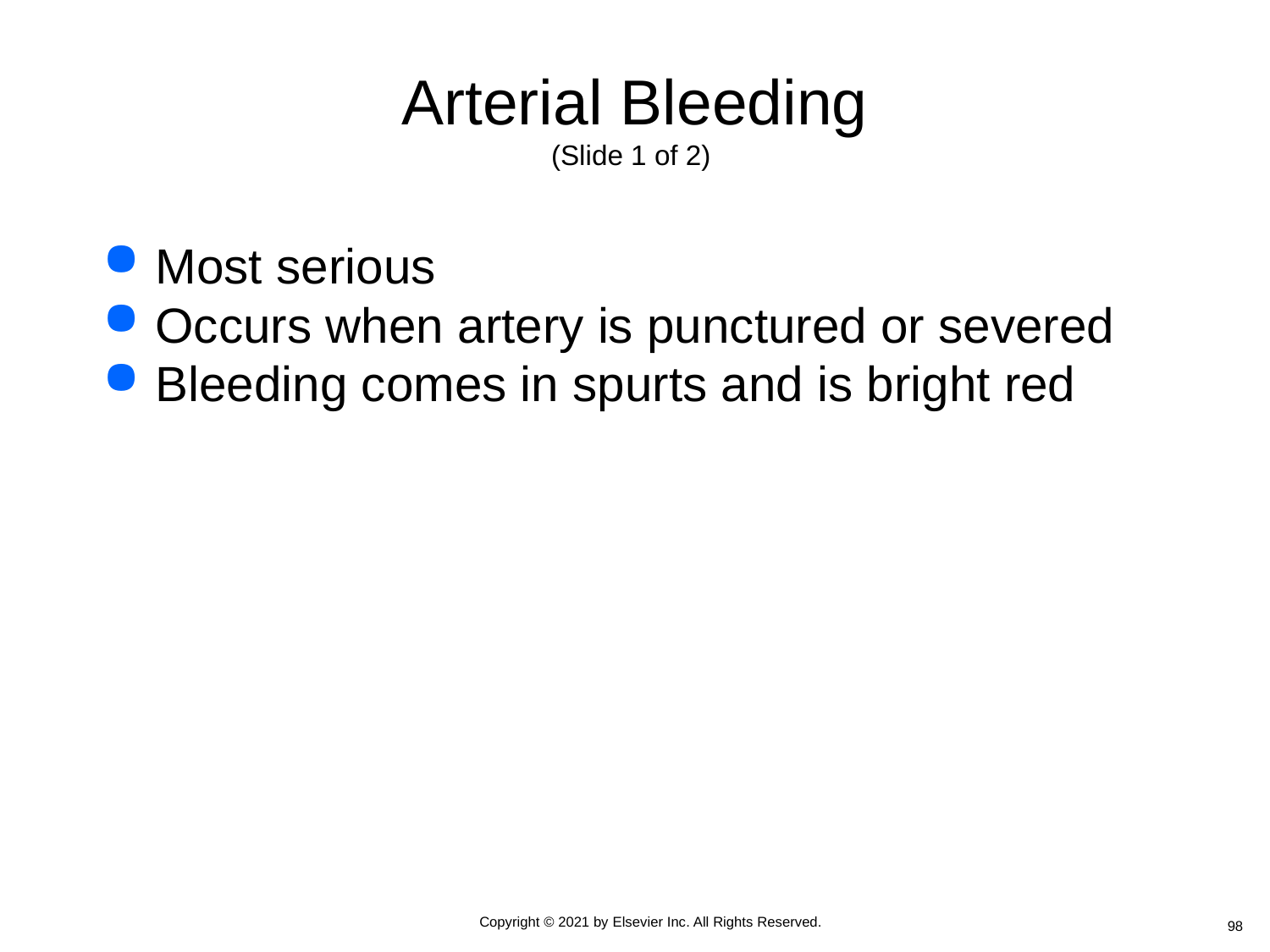

# Arterial Bleeding (Slide 1 of 2)
Most serious
Occurs when artery is punctured or severed
Bleeding comes in spurts and is bright red

98